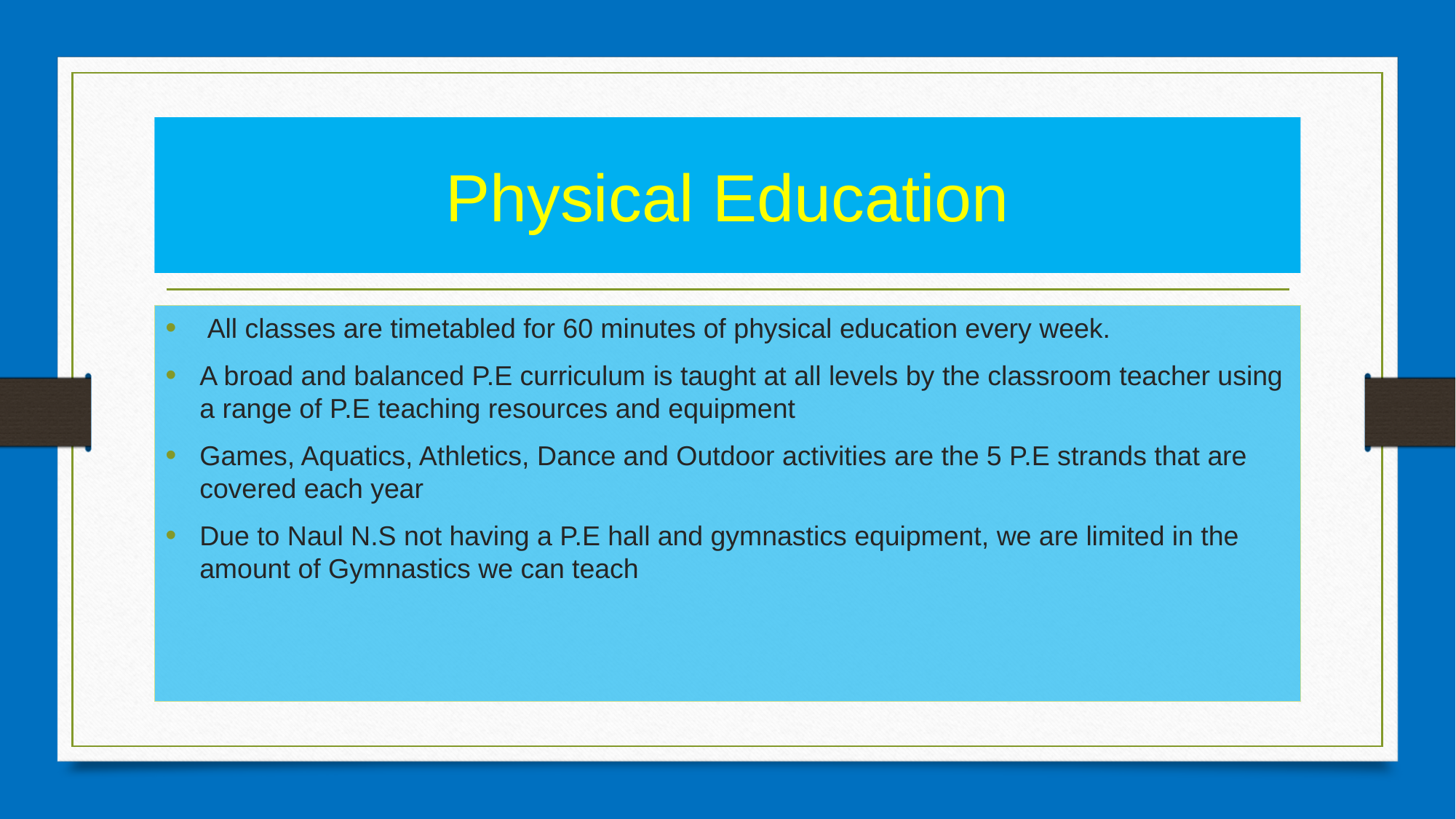

# Physical Education
 All classes are timetabled for 60 minutes of physical education every week.
A broad and balanced P.E curriculum is taught at all levels by the classroom teacher using a range of P.E teaching resources and equipment
Games, Aquatics, Athletics, Dance and Outdoor activities are the 5 P.E strands that are covered each year
Due to Naul N.S not having a P.E hall and gymnastics equipment, we are limited in the  amount of Gymnastics we can teach